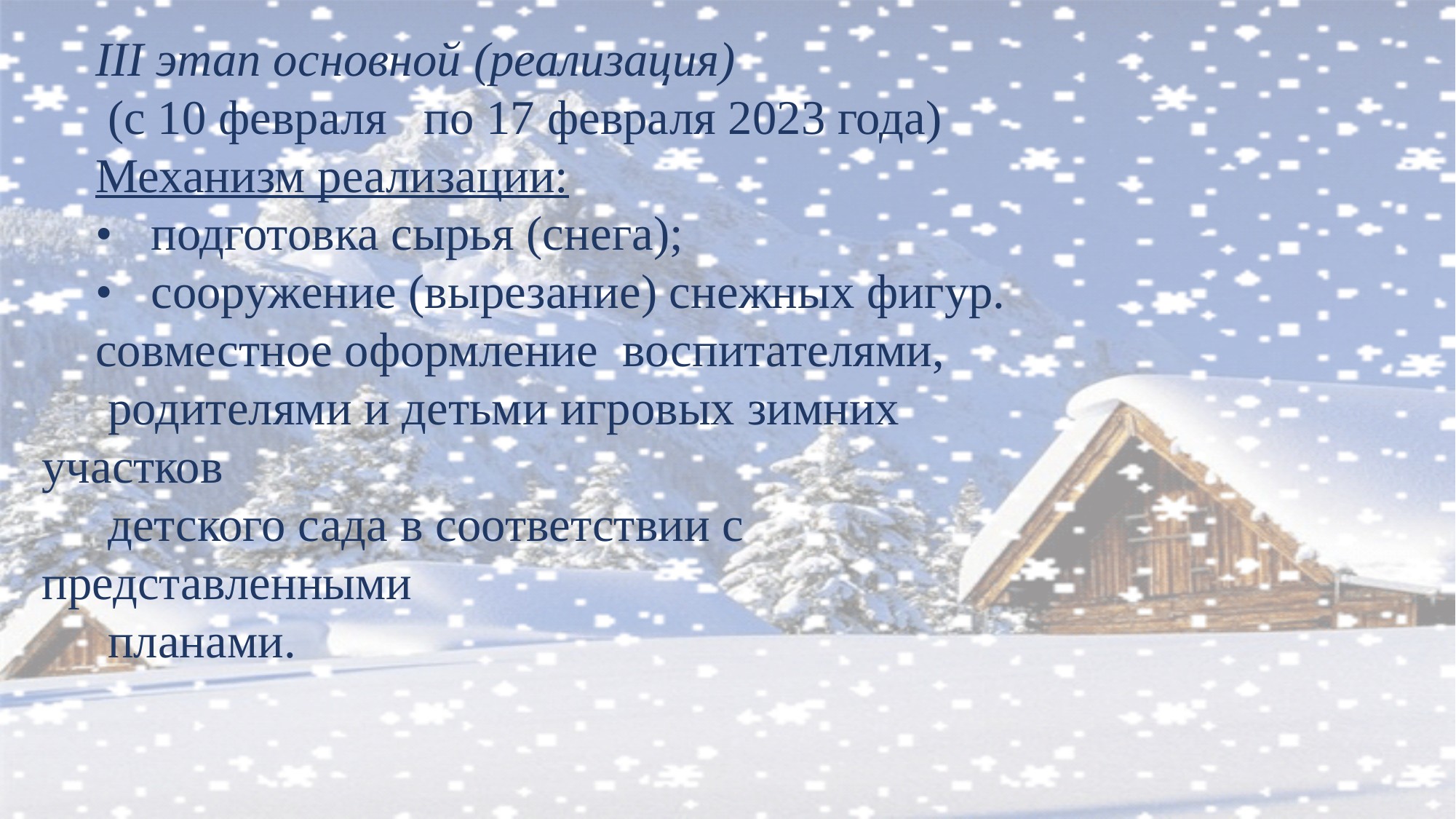

III этап основной (реализация)
 (с 10 февраля   по 17 февраля 2023 года)
Механизм реализации:
•	подготовка сырья (снега);
•	сооружение (вырезание) снежных фигур.
совместное оформление  воспитателями,
 родителями и детьми игровых зимних участков
 детского сада в соответствии с представленными
 планами.